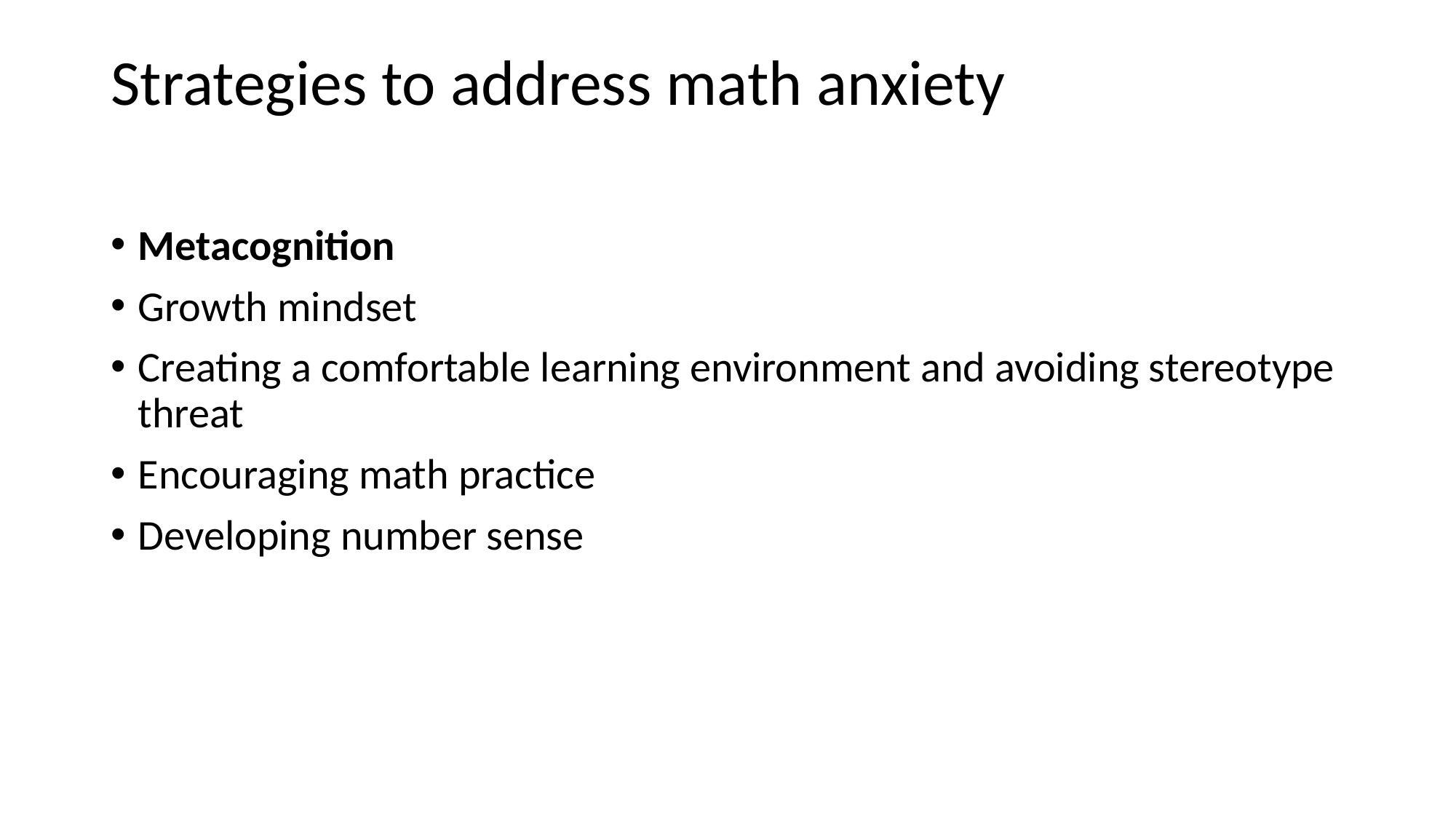

# Strategies to address math anxiety
Metacognition
Growth mindset
Creating a comfortable learning environment and avoiding stereotype threat
Encouraging math practice
Developing number sense